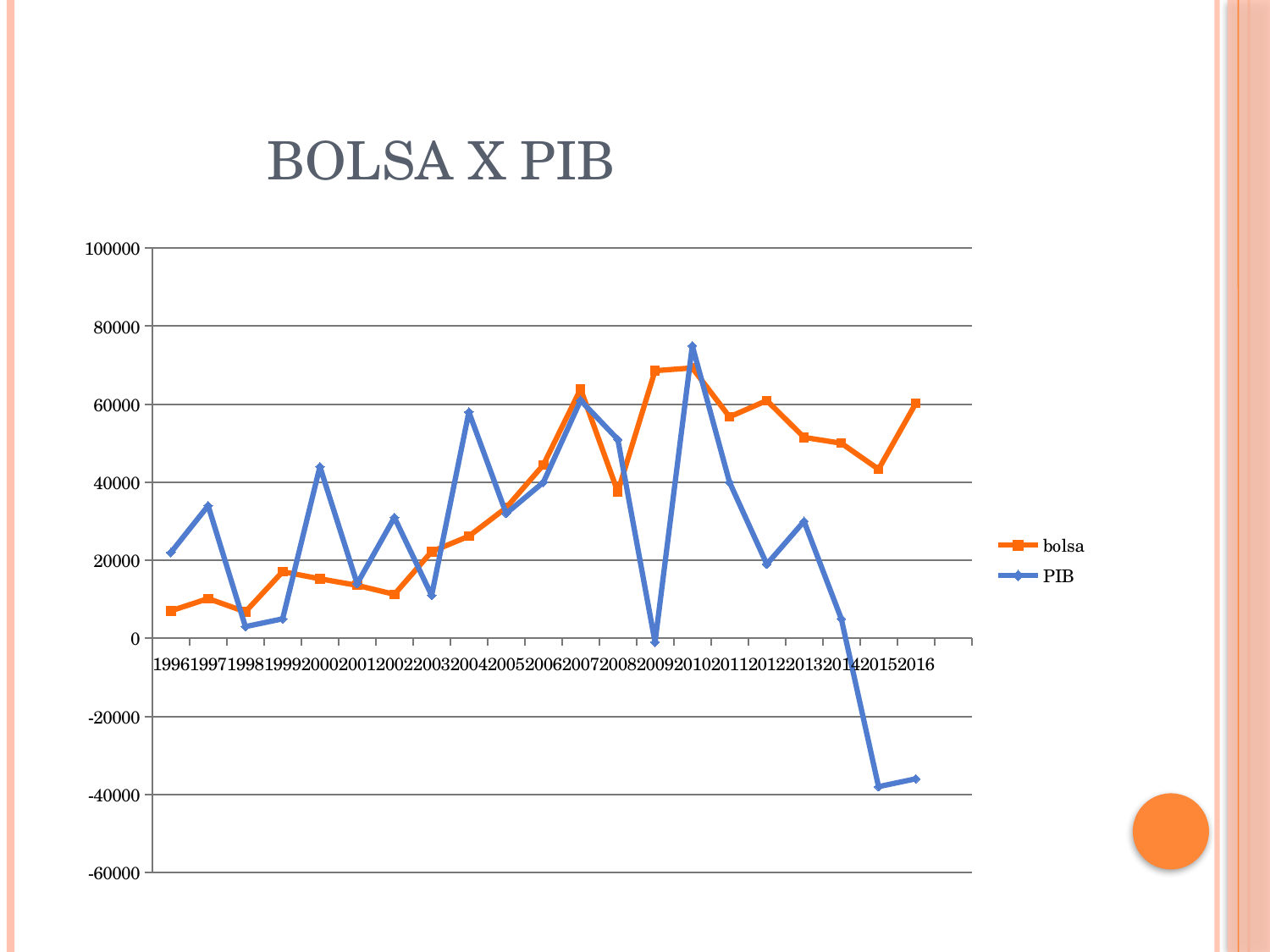

# Bolsa x PIB

### Chart

| Category | bolsa | PIB |
|---|---|---|
| 1996 | 7039.94 | 22000.0 |
| 1997 | 10196.5 | 34000.0 |
| 1998 | 6784.3 | 3000.0 |
| 1999 | 17091.6 | 5000.0 |
| 2000 | 15259.2 | 44000.0 |
| 2001 | 13577.5 | 14000.0 |
| 2002 | 11268.4 | 31000.0 |
| 2003 | 22236.3 | 11000.0 |
| 2004 | 26196.25 | 58000.0 |
| 2005 | 33455.94 | 32000.0 |
| 2006 | 44473.71 | 40000.0 |
| 2007 | 63886.1 | 61000.0 |
| 2008 | 37550.31 | 51000.0 |
| 2009 | 68588.41 | -1000.0 |
| 2010 | 69304.81 | 75000.0 |
| 2011 | 56754.08 | 40000.0 |
| 2012 | 60952.08 | 19000.0 |
| 2013 | 51507.16 | 30000.0 |
| 2014 | 50007.41 | 5000.0 |
| 2015 | 43349.96 | -38000.0 |
| 2016 | 60227.29 | -36000.0 |
|  | None | None |